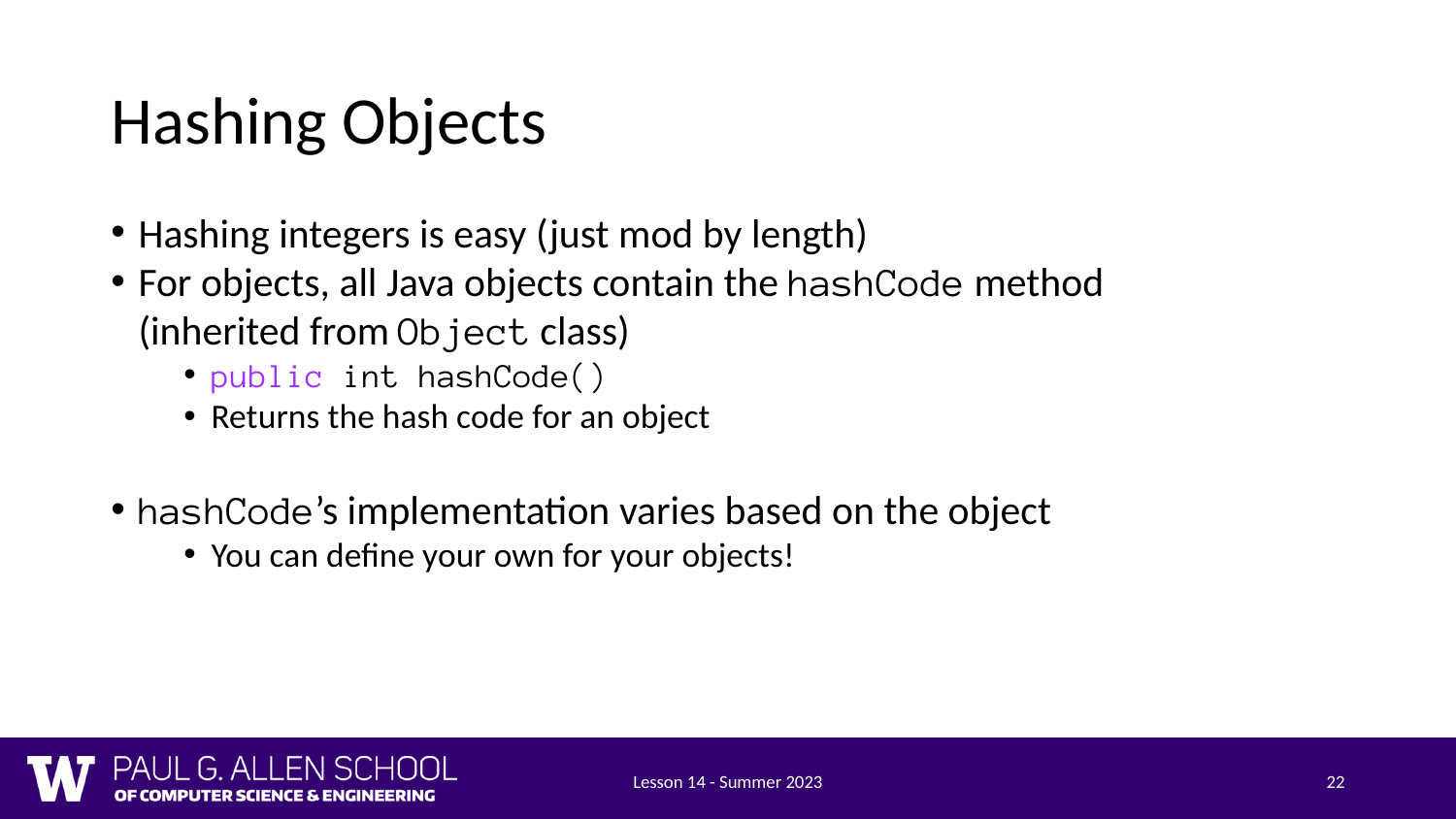

# Hashing Objects
Hashing integers is easy (just mod by length)
For objects, all Java objects contain the hashCode method (inherited from Object class)
public int hashCode()
Returns the hash code for an object

hashCode’s implementation varies based on the object
You can define your own for your objects!
Lesson 14 - Summer 2023
22